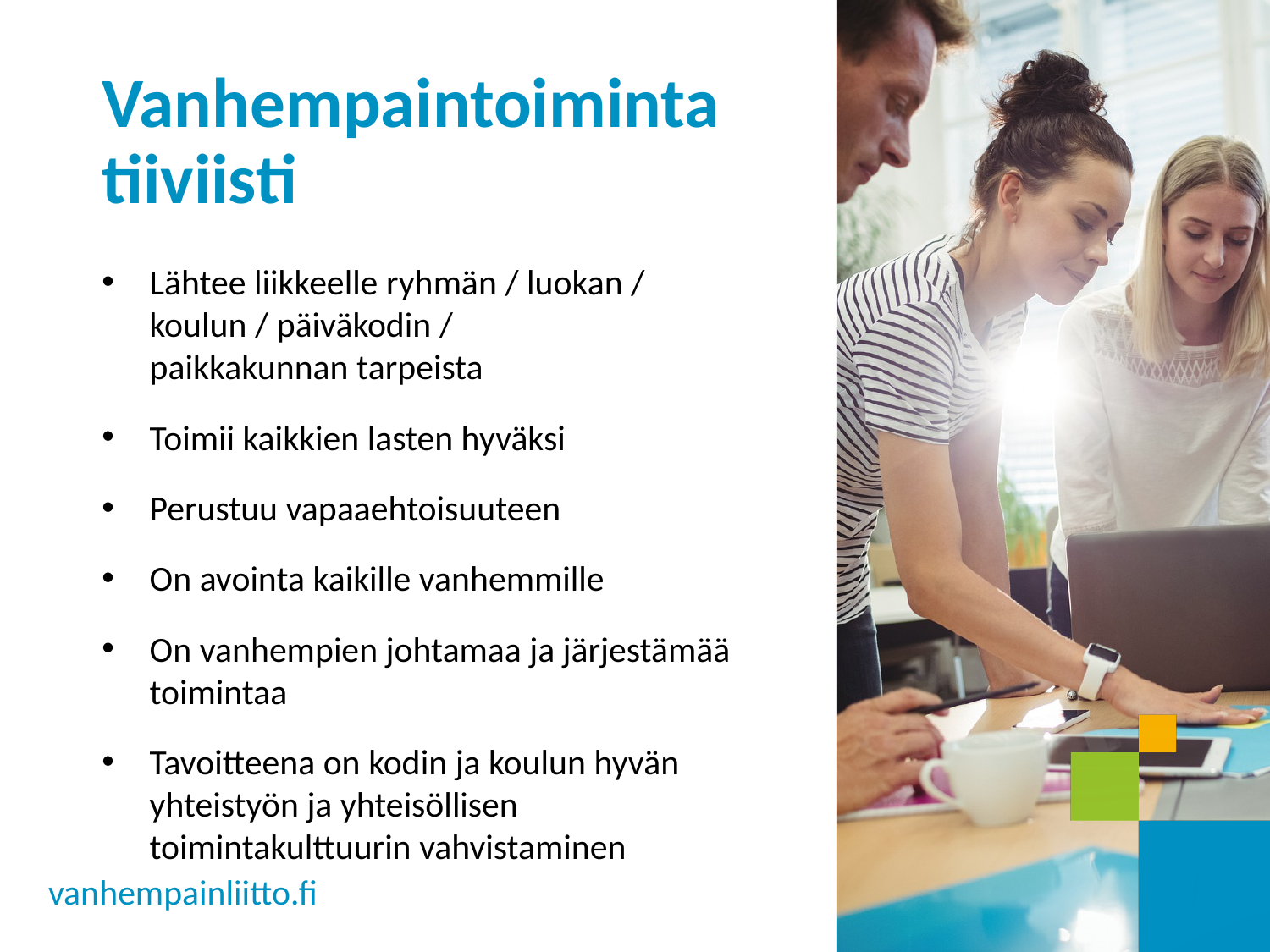

# Vanhempaintoiminta tiiviisti
Lähtee liikkeelle ryhmän / luokan / koulun / päiväkodin / paikkakunnan tarpeista​
Toimii kaikkien lasten hyväksi​
Perustuu vapaaehtoisuuteen​
On avointa kaikille vanhemmille​
On vanhempien johtamaa ja järjestämää toimintaa​
Tavoitteena on kodin ja koulun hyvän yhteistyön ja yhteisöllisen toimintakulttuurin vahvistaminen